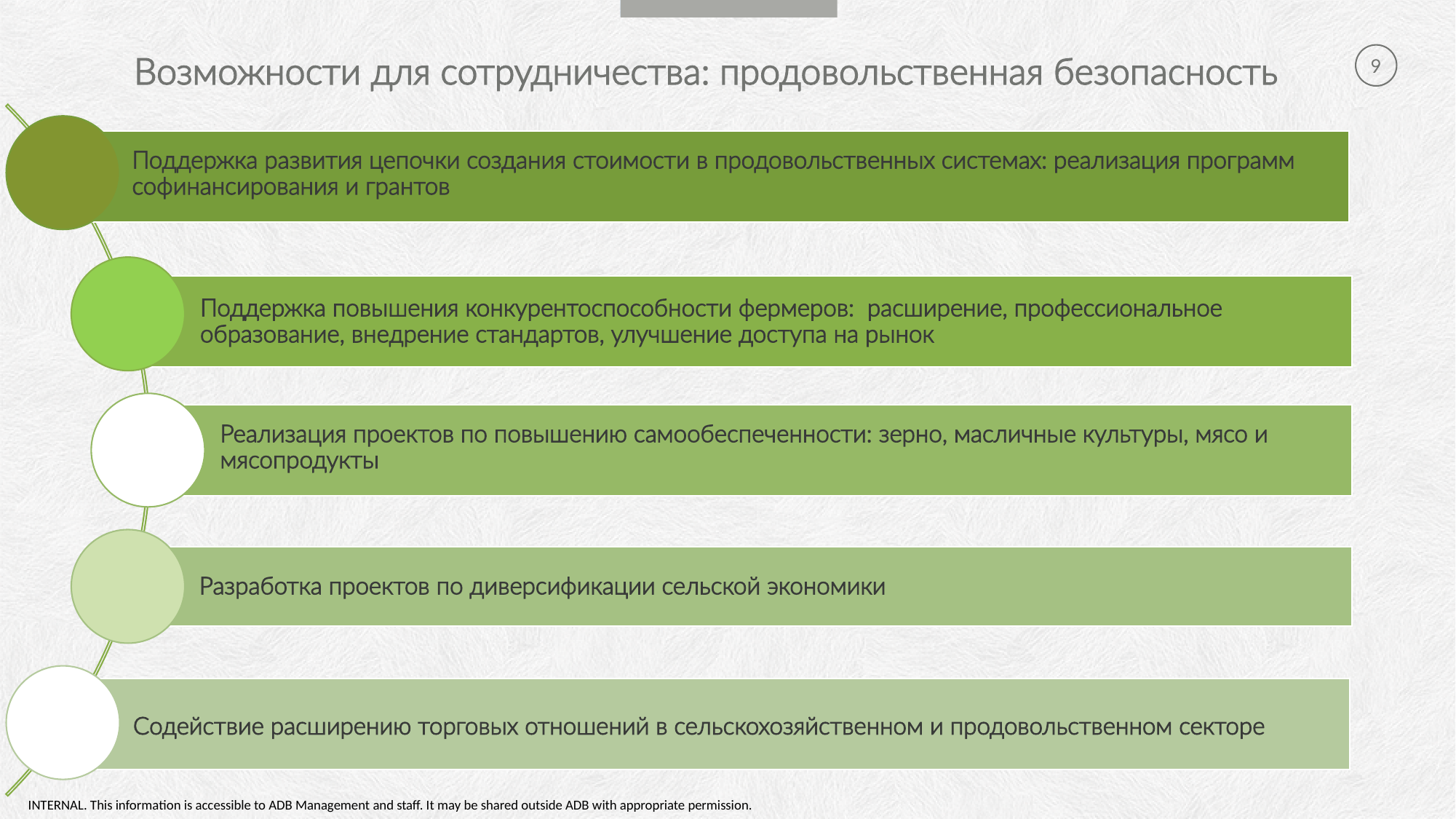

Возможности для сотрудничества: продовольственная безопасность

Поддержка развития цепочки создания стоимости в продовольственных системах: реализация программ софинансирования и грантов

Поддержка повышения конкурентоспособности фермеров:  расширение, профессиональное образование, внедрение стандартов, улучшение доступа на рынок

Реализация проектов по повышению самообеспеченности: зерно, масличные культуры, мясо и мясопродукты

   Разработка проектов по диверсификации сельской экономики

Содействие расширению торговых отношений в сельскохозяйственном и продовольственном секторе